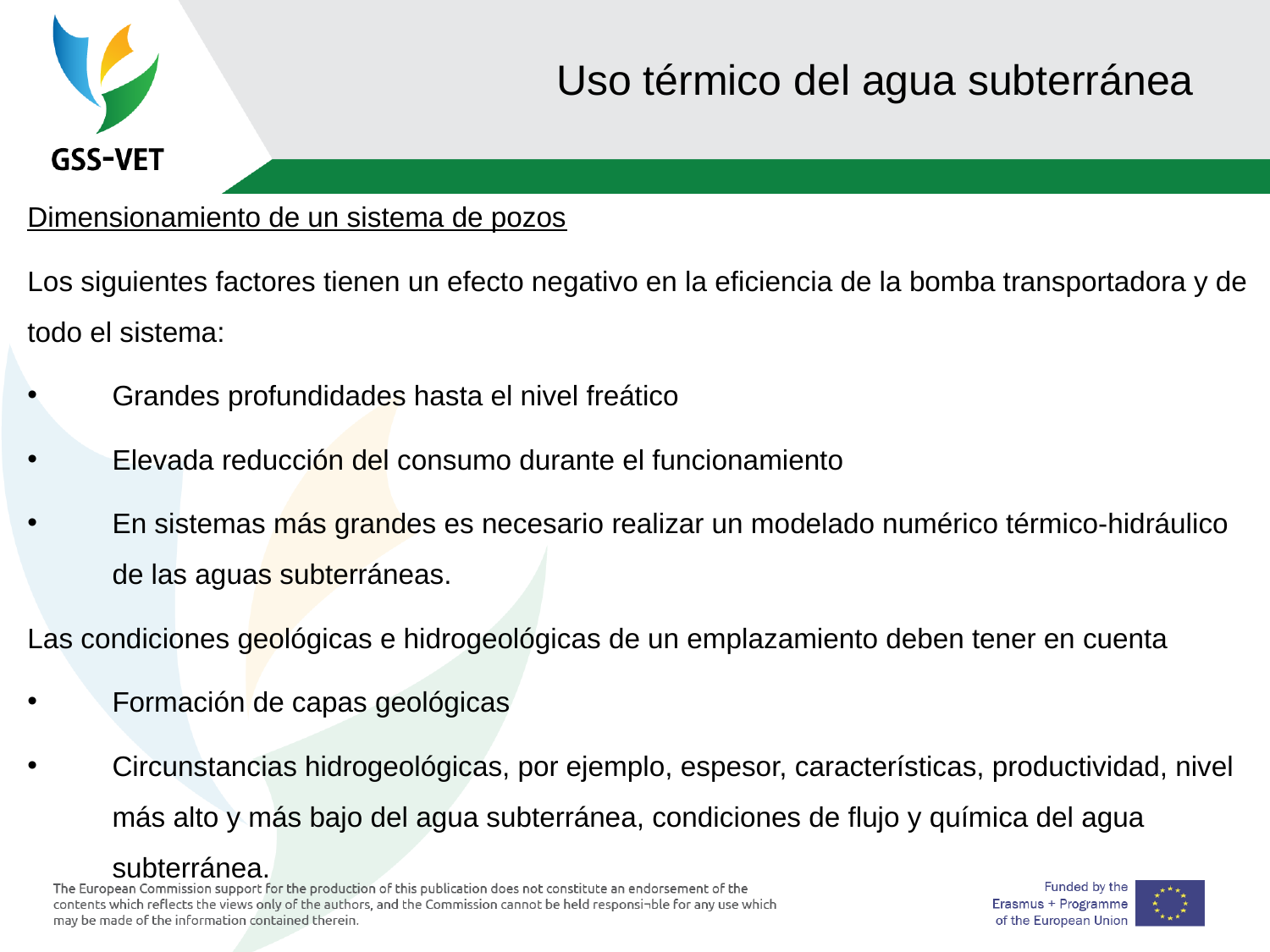

# Uso térmico del agua subterránea
Dimensionamiento de un sistema de pozos
Los siguientes factores tienen un efecto negativo en la eficiencia de la bomba transportadora y de todo el sistema:
Grandes profundidades hasta el nivel freático
Elevada reducción del consumo durante el funcionamiento
En sistemas más grandes es necesario realizar un modelado numérico térmico-hidráulico de las aguas subterráneas.
Las condiciones geológicas e hidrogeológicas de un emplazamiento deben tener en cuenta
Formación de capas geológicas
Circunstancias hidrogeológicas, por ejemplo, espesor, características, productividad, nivel más alto y más bajo del agua subterránea, condiciones de flujo y química del agua subterránea.